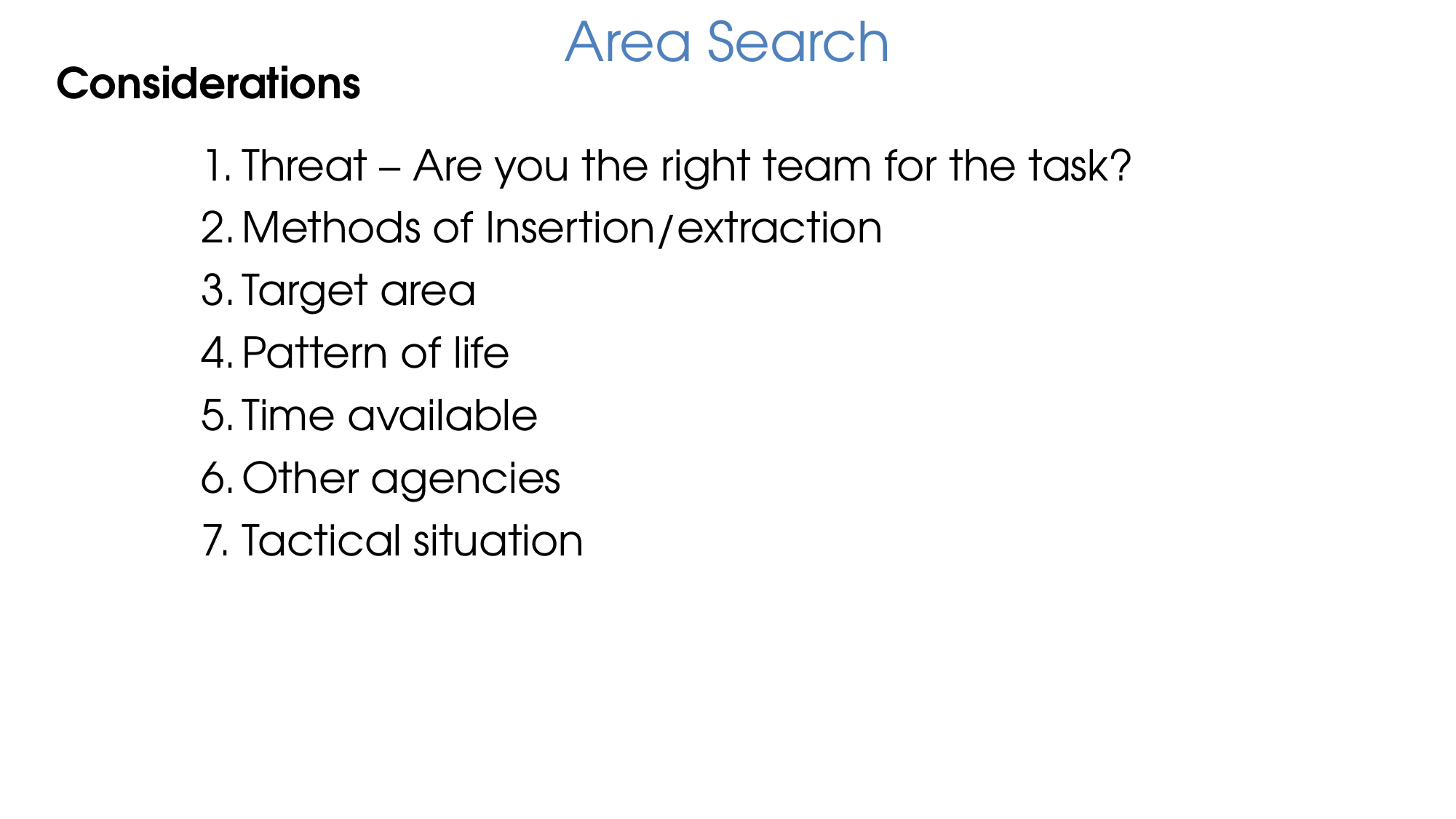

Area Search

Considerations
Threat – Are you the right team for the task?
Methods of Insertion/extraction
Target area
Pattern of life
Time available
Other agencies
Tactical situation